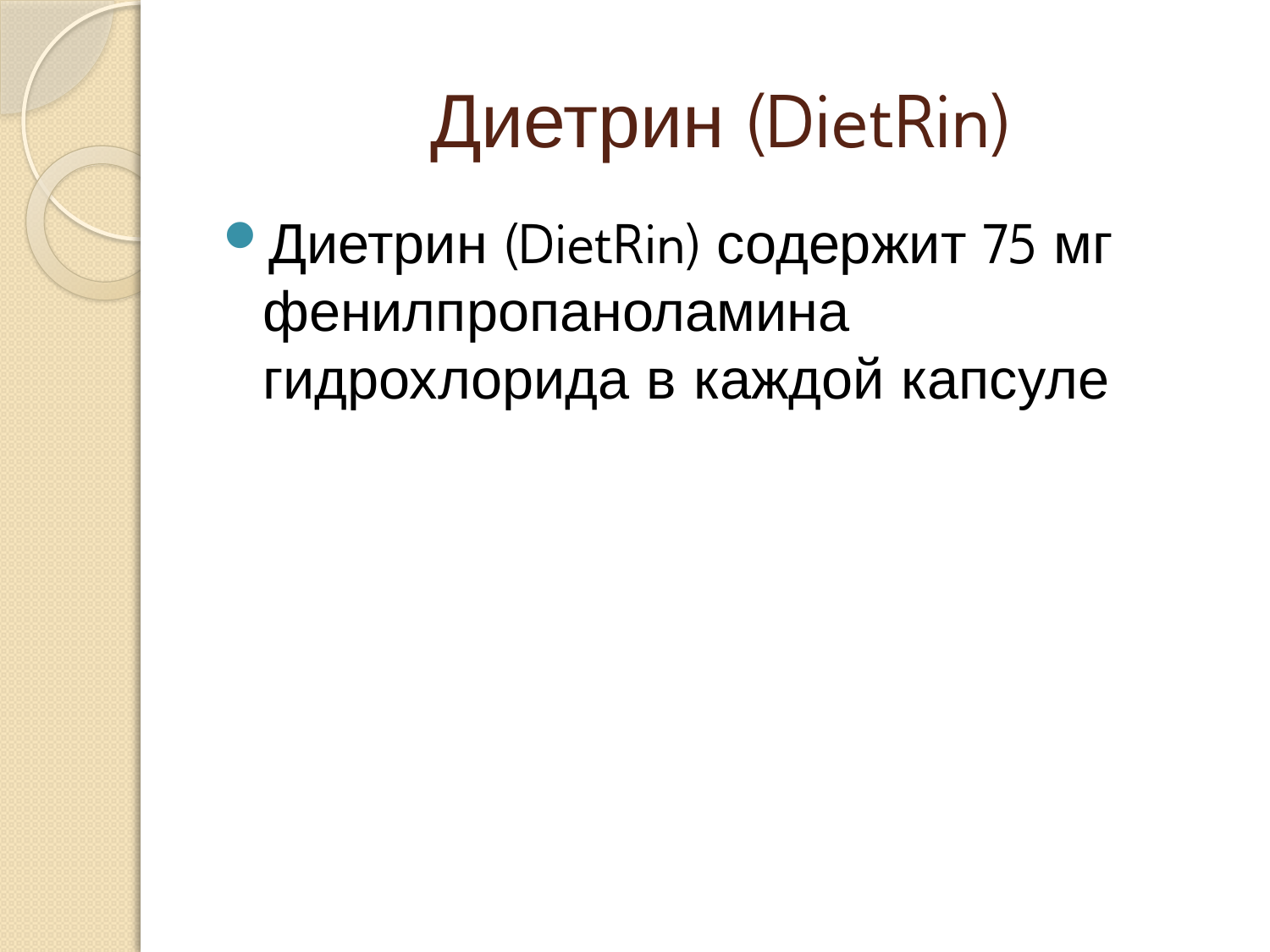

# Диетрин (DietRin)
Диетрин (DietRin) содержит 75 мг фенилпропаноламина гидрохлорида в каждой капсуле